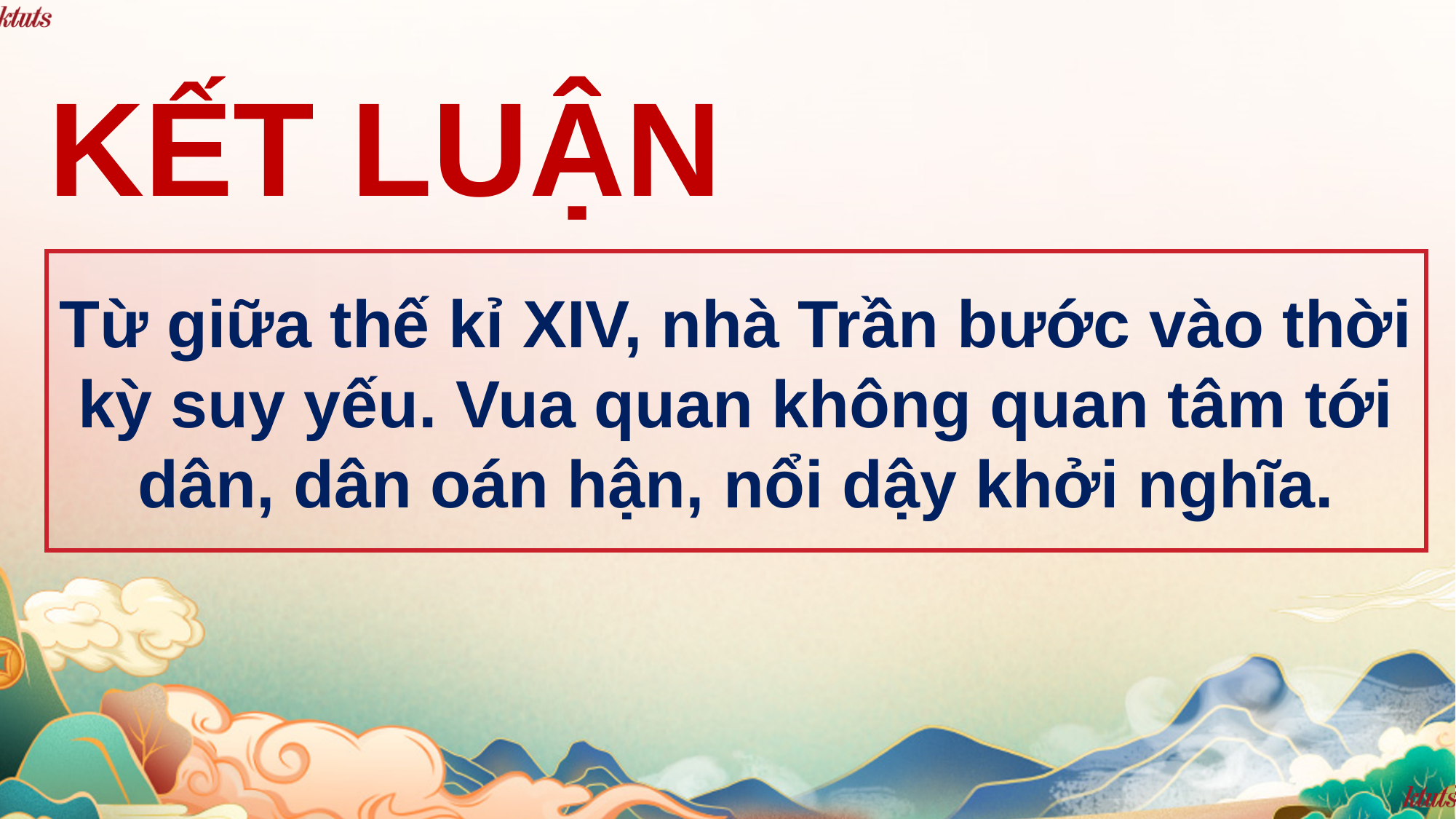

KẾT LUẬN
Từ giữa thế kỉ XIV, nhà Trần bước vào thời kỳ suy yếu. Vua quan không quan tâm tới dân, dân oán hận, nổi dậy khởi nghĩa.